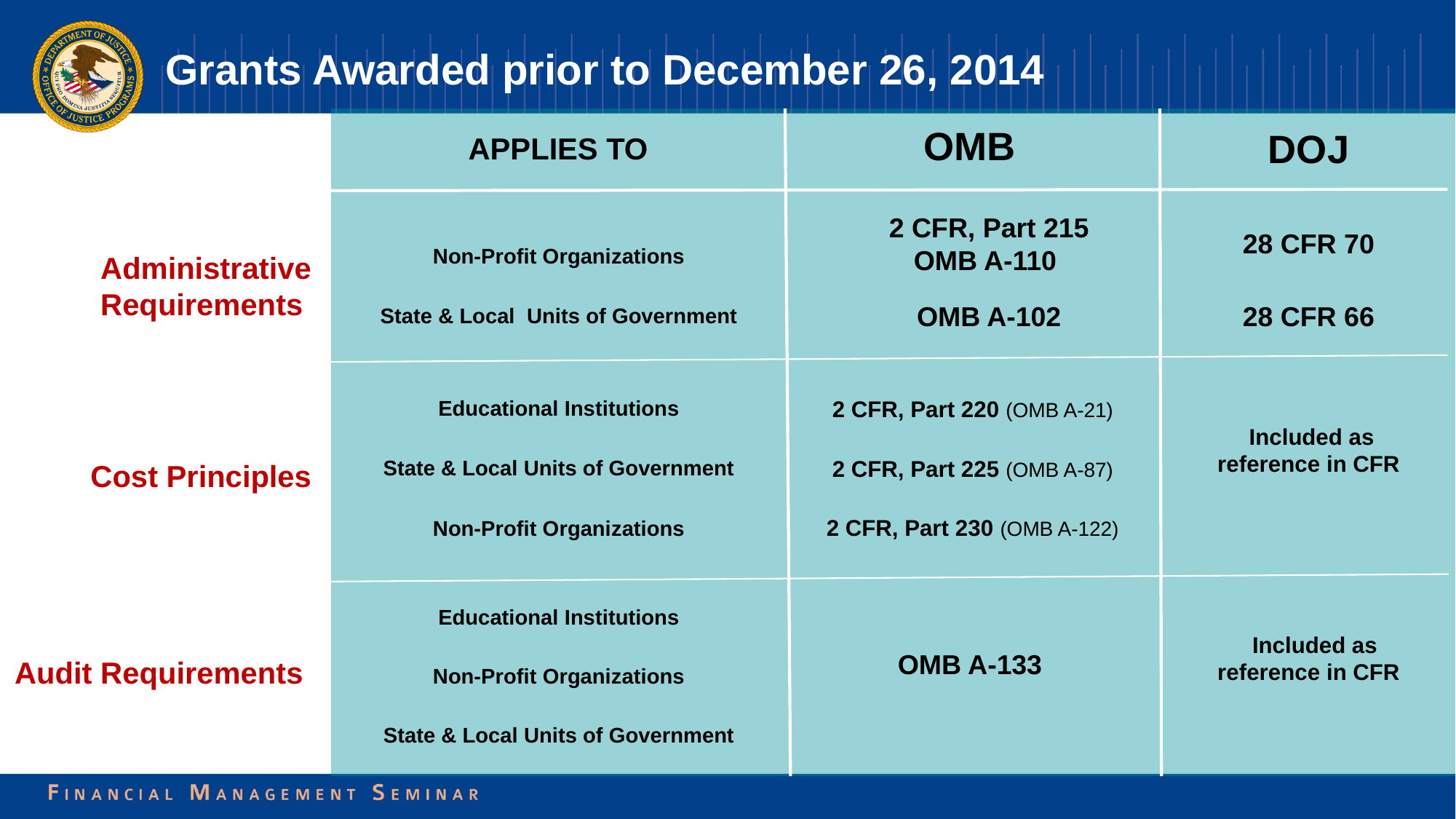

# Grants Awarded prior to December 26, 2014

OMB
DOJ
APPLIES TO

     2 CFR, Part 215
    OMB A-110

Non-Profit Organizations
28 CFR 70
Administrative
Requirements
28 CFR 66
     OMB A-102
State & Local  Units of Government

Educational Institutions
 2 CFR, Part 220 (OMB A-21)
 Included as reference in CFR
State & Local Units of Government
 2 CFR, Part 225 (OMB A-87)
Cost Principles
 2 CFR, Part 230 (OMB A-122)
Non-Profit Organizations

Educational Institutions
  Included as reference in CFR
OMB A-133
Audit Requirements
Non-Profit Organizations
State & Local Units of Government